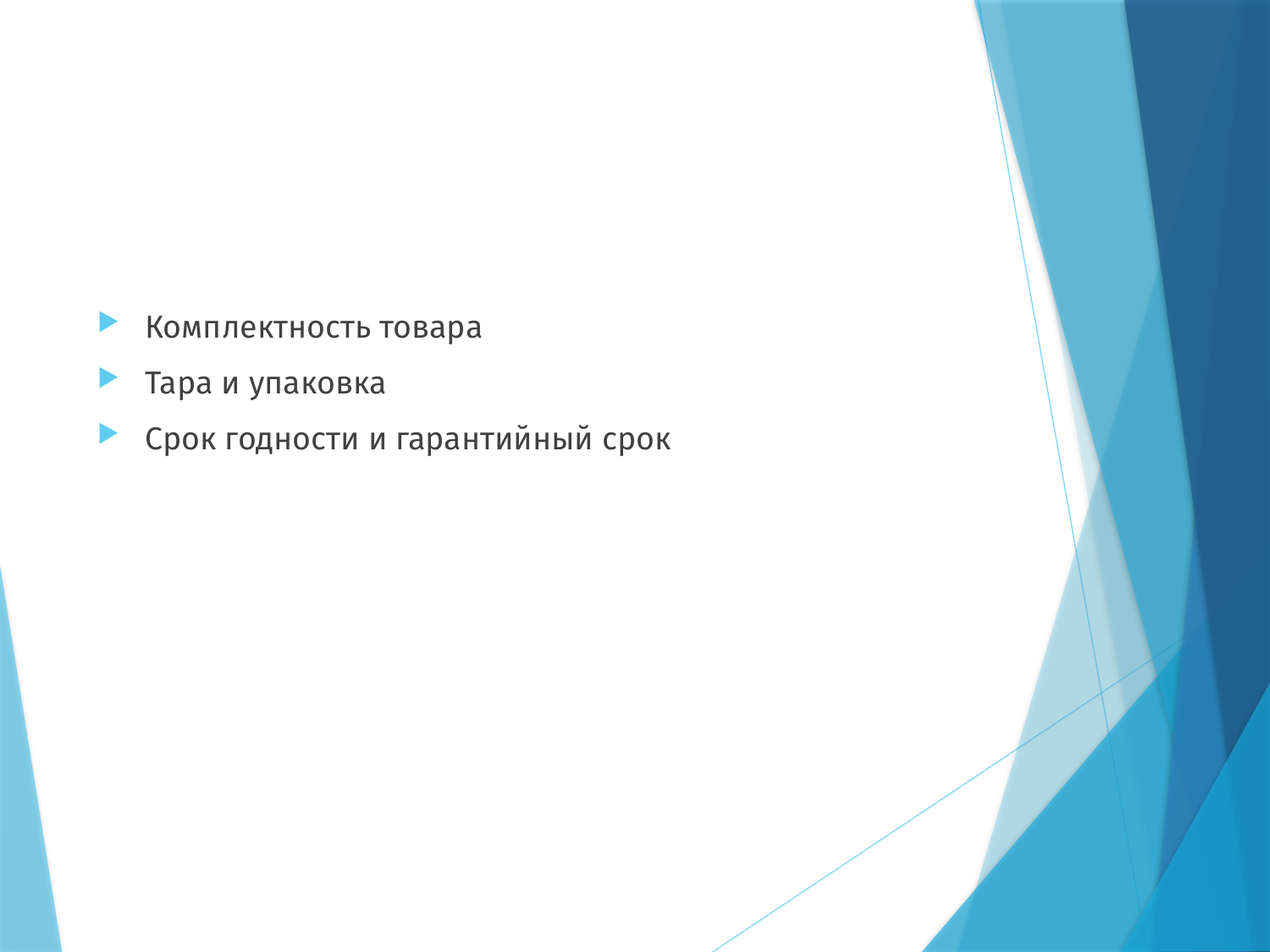

#
Комплектность товара
Тара и упаковка
Срок годности и гарантийный срок